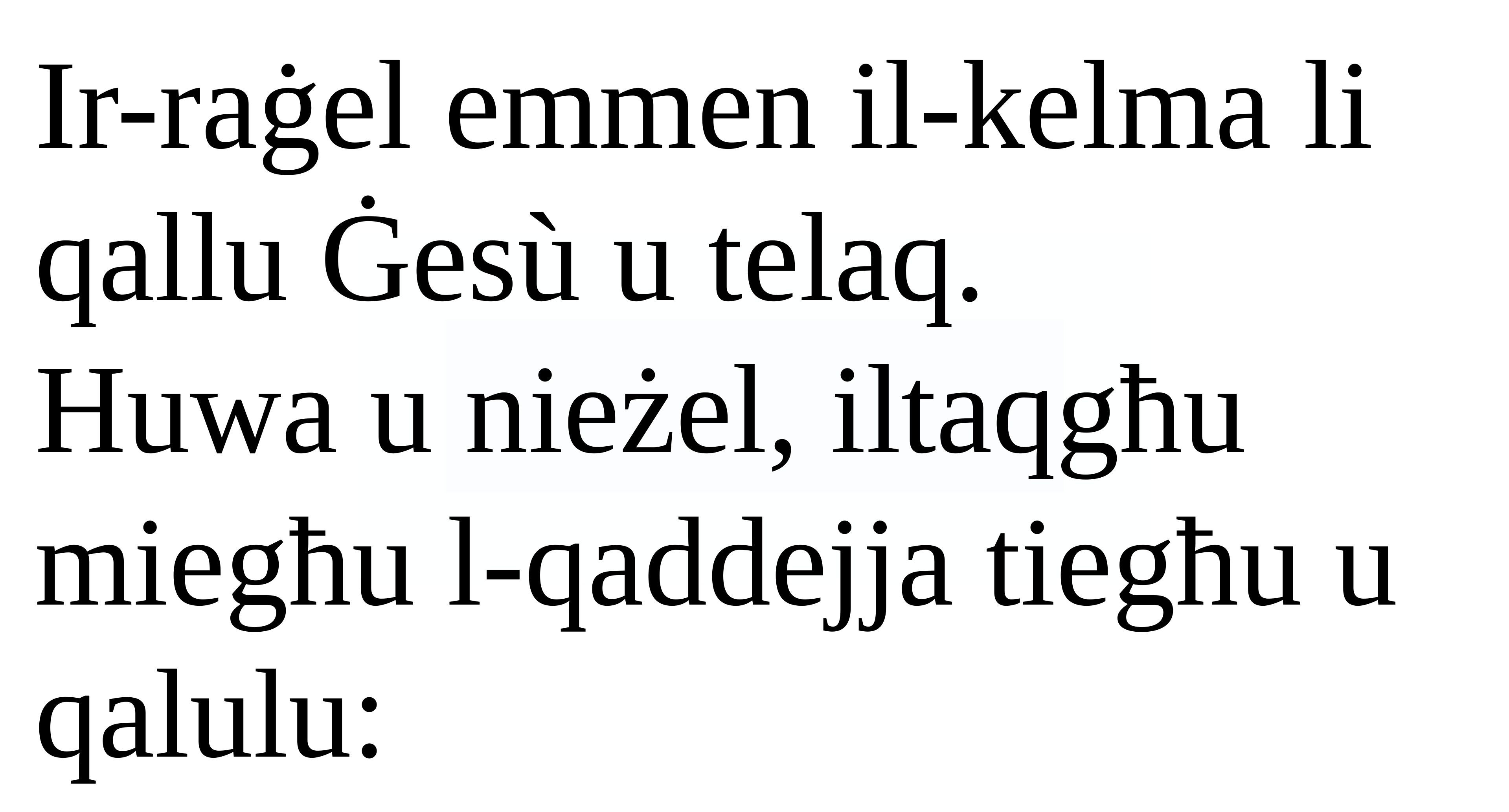

Ir-raġel emmen il-kelma li qallu Ġesù u telaq.
Huwa u nieżel, iltaqgħu miegħu l-qaddejja tiegħu u qalulu: